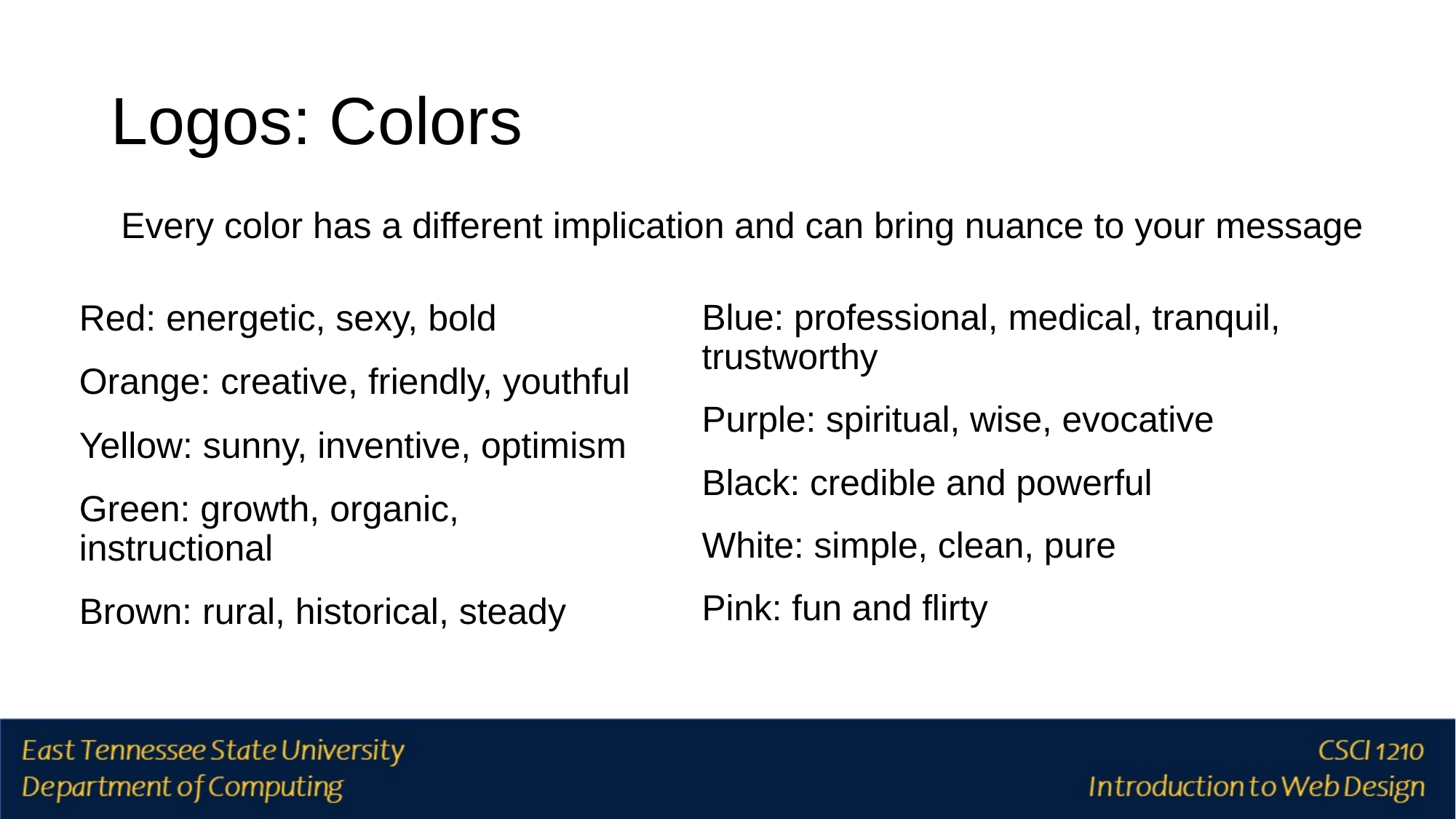

# Logos: Colors
 Every color has a different implication and can bring nuance to your message
Red: energetic, sexy, bold
Orange: creative, friendly, youthful
Yellow: sunny, inventive, optimism
Green: growth, organic, instructional
Brown: rural, historical, steady

Blue: professional, medical, tranquil, trustworthy
Purple: spiritual, wise, evocative
Black: credible and powerful
White: simple, clean, pure
Pink: fun and flirty